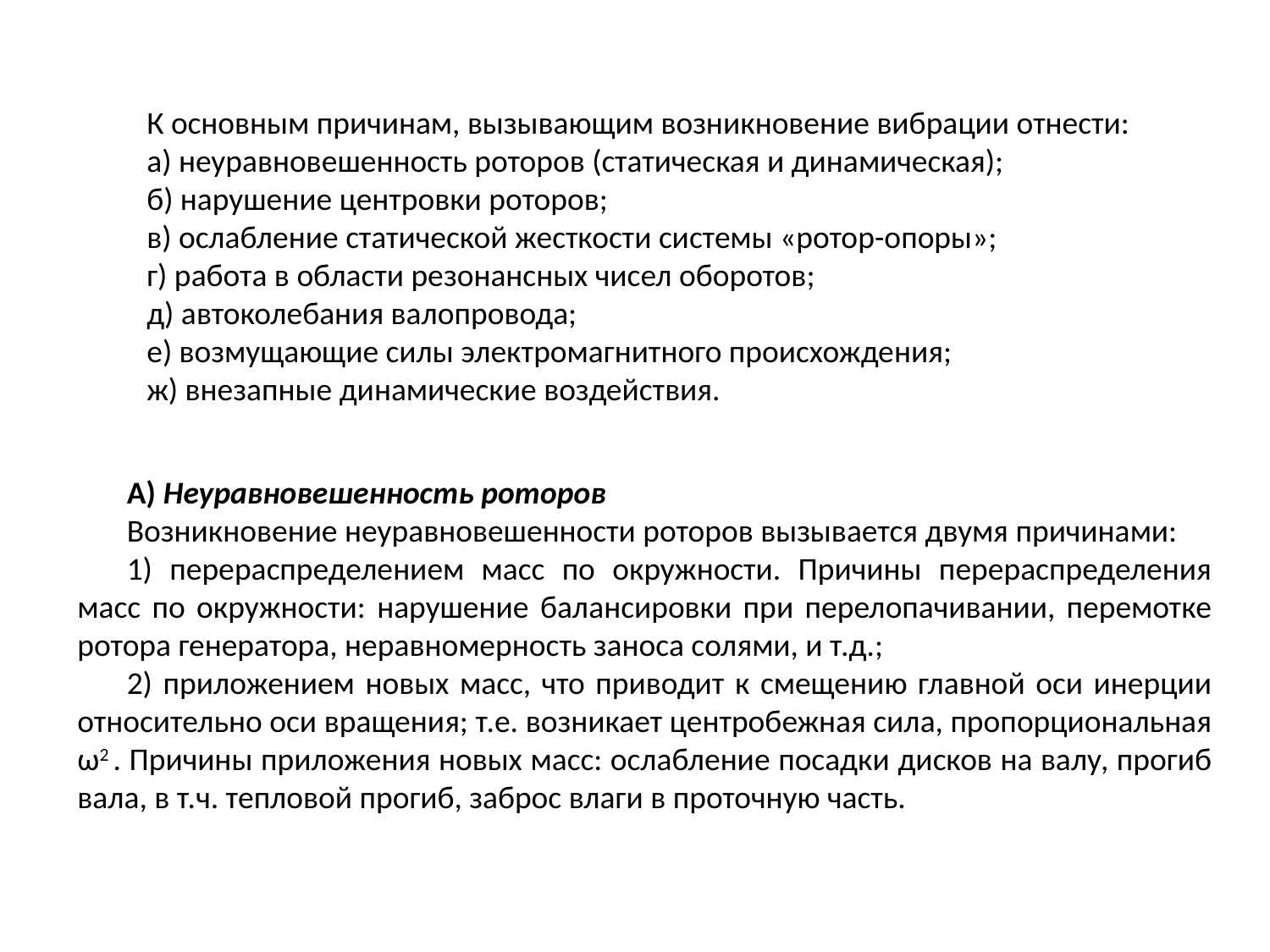

К основным причинам, вызывающим возникновение вибрации отнести:
а) неуравновешенность роторов (статическая и динамическая);
б) нарушение центровки роторов;
в) ослабление статической жесткости системы «ротор-опоры»;
г) работа в области резонансных чисел оборотов;
д) автоколебания валопровода;
е) возмущающие силы электромагнитного происхождения;
ж) внезапные динамические воздействия.
А) Неуравновешенность роторов
Возникновение неуравновешенности роторов вызывается двумя причинами:
1) перераспределением масс по окружности. Причины перераспределения масс по окружности: нарушение балансировки при перелопачивании, перемотке ротора генератора, неравномерность заноса солями, и т.д.;
2) приложением новых масс, что приводит к смещению главной оси инерции относительно оси вращения; т.е. возникает центробежная сила, пропорциональная ω2 . Причины приложения новых масс: ослабление посадки дисков на валу, прогиб вала, в т.ч. тепловой прогиб, заброс влаги в проточную часть.